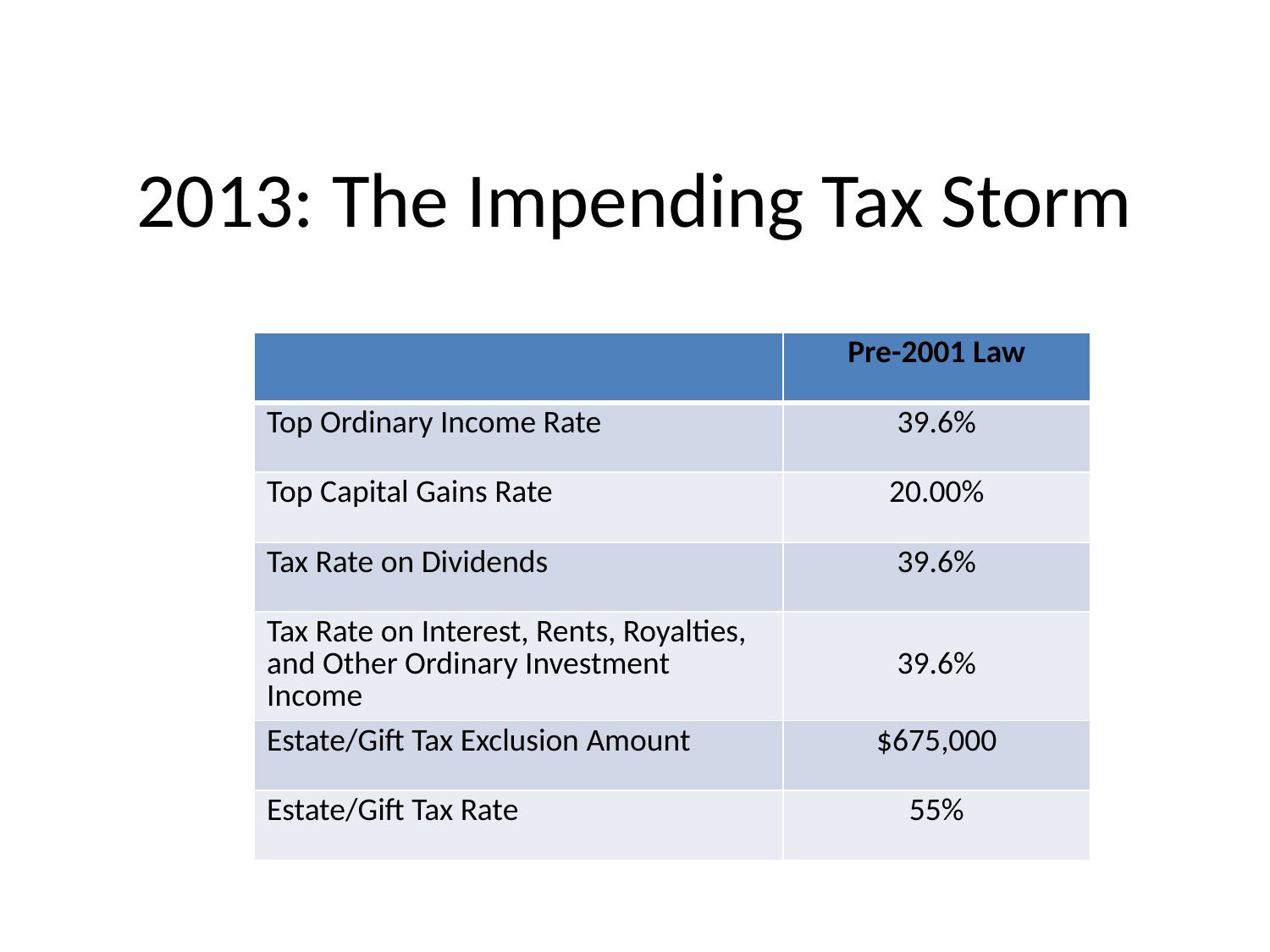

# 2013: The Impending Tax Storm
|  | Pre-2001 Law |
| --- | --- |
| Top Ordinary Income Rate | 39.6% |
| Top Capital Gains Rate | 20.00% |
| Tax Rate on Dividends | 39.6% |
| Tax Rate on Interest, Rents, Royalties, and Other Ordinary Investment Income | 39.6% |
| Estate/Gift Tax Exclusion Amount | $675,000 |
| Estate/Gift Tax Rate | 55% |